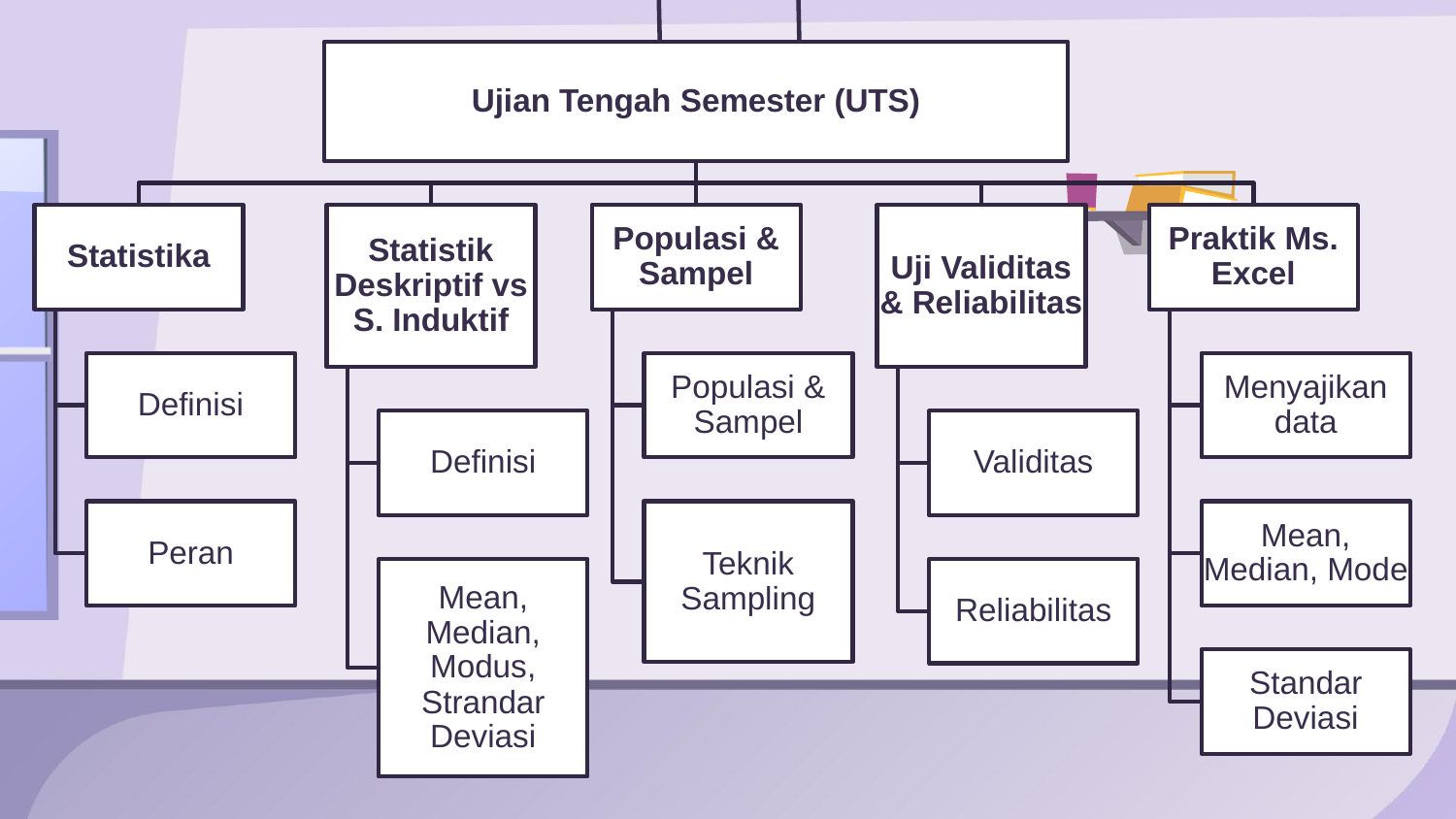

Ujian Tengah Semester (UTS)
Statistika
Definisi
Peran
Statistik Deskriptif vs S. Induktif
Definisi
Mean, Median, Modus, Strandar Deviasi
Populasi & Sampel
Populasi & Sampel
Teknik Sampling
Uji Validitas & Reliabilitas
Validitas
Reliabilitas
Praktik Ms. Excel
Menyajikan data
Mean, Median, Mode
Standar Deviasi